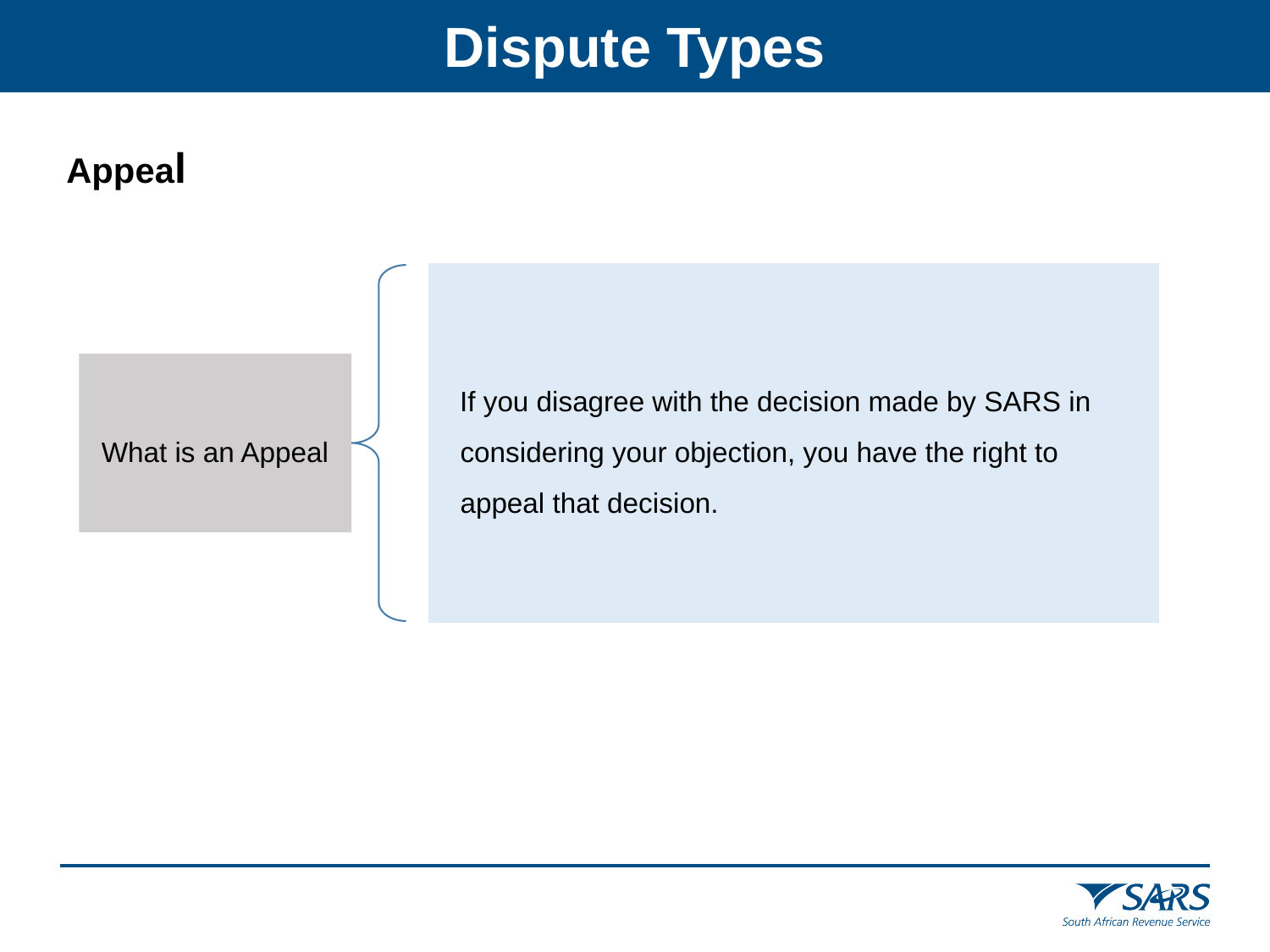

Dispute Types
Appeal

What is an Appeal
   If you disagree with the decision made by SARS in considering your objection, you have the right to appeal that decision.